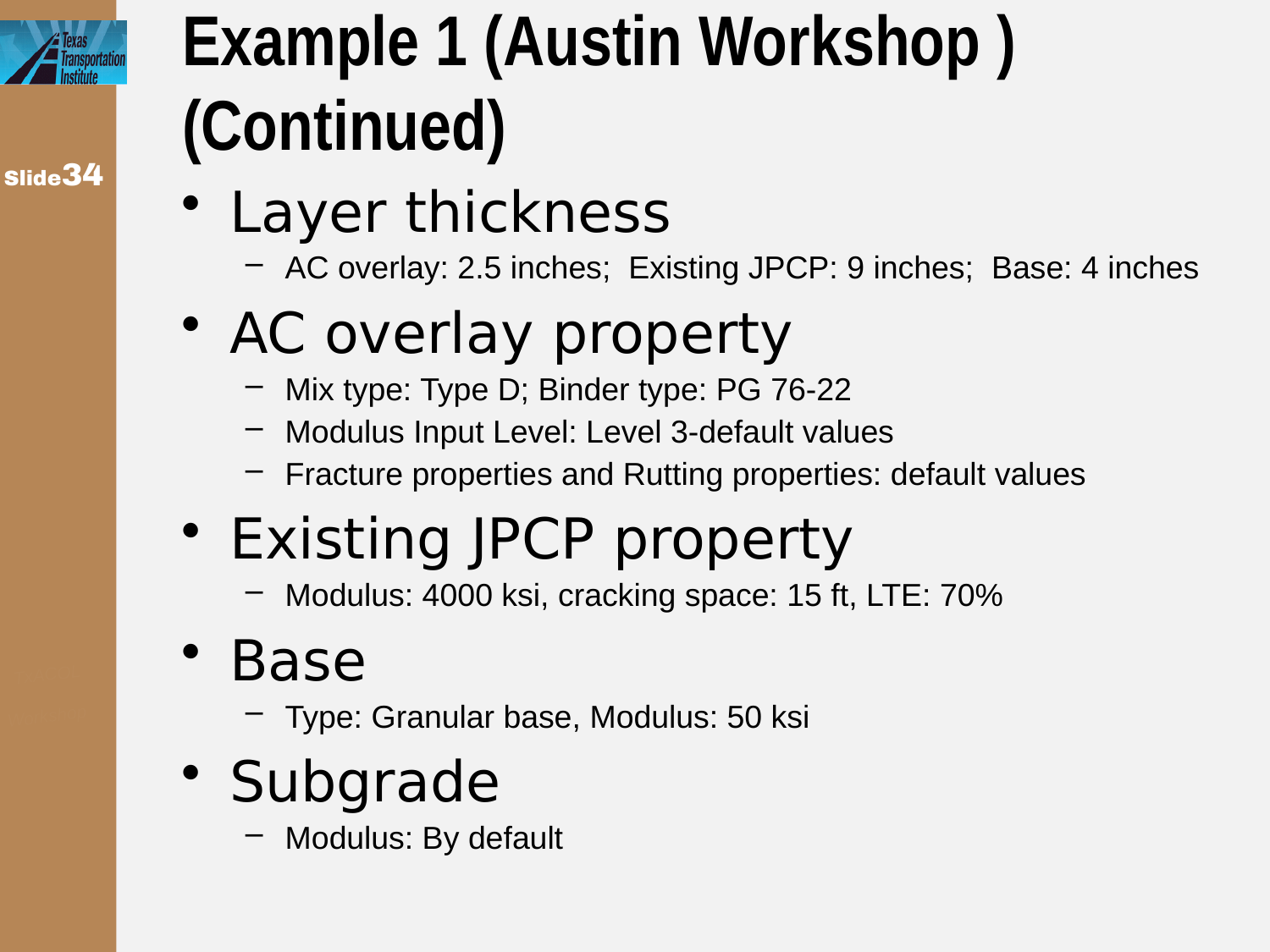

# Example 1 (Austin Workshop ) (Continued)
Slide34
Layer thickness
AC overlay: 2.5 inches;  Existing JPCP: 9 inches;  Base: 4 inches
AC overlay property
Mix type: Type D; Binder type: PG 76-22
Modulus Input Level: Level 3-default values
Fracture properties and Rutting properties: default values
Existing JPCP property
Modulus: 4000 ksi, cracking space: 15 ft, LTE: 70%
Base
Type: Granular base, Modulus: 50 ksi
Subgrade
Modulus: By default